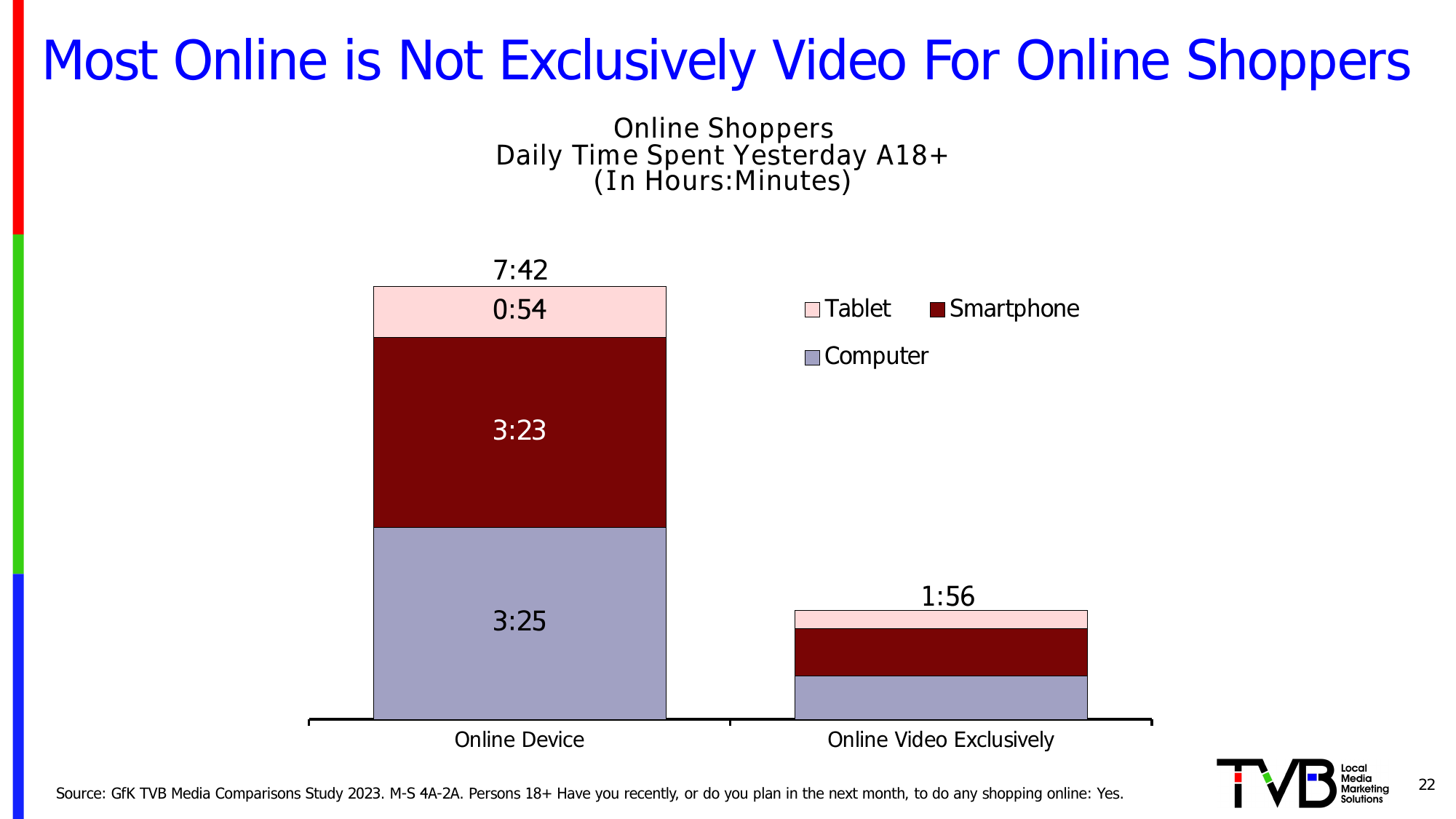

Most Online is Not Exclusively Video For Online Shoppers

### Chart: Online Shoppers
Daily Time Spent Yesterday A18+
(In Hours:Minutes)

| Category | Computer | Smartphone | Tablet |
|---|---|---|---|
| Online Device | 0.1423611111111111 | 0.14097222222222222 | 0.0375 |
| Online Video Exclusively | 0.03194444444444445 | 0.035416666666666666 | 0.013194444444444444 |
7:42
1:56
22
Source: GfK TVB Media Comparisons Study 2023. M-S 4A-2A. Persons 18+ Have you recently, or do you plan in the next month, to do any shopping online: Yes.